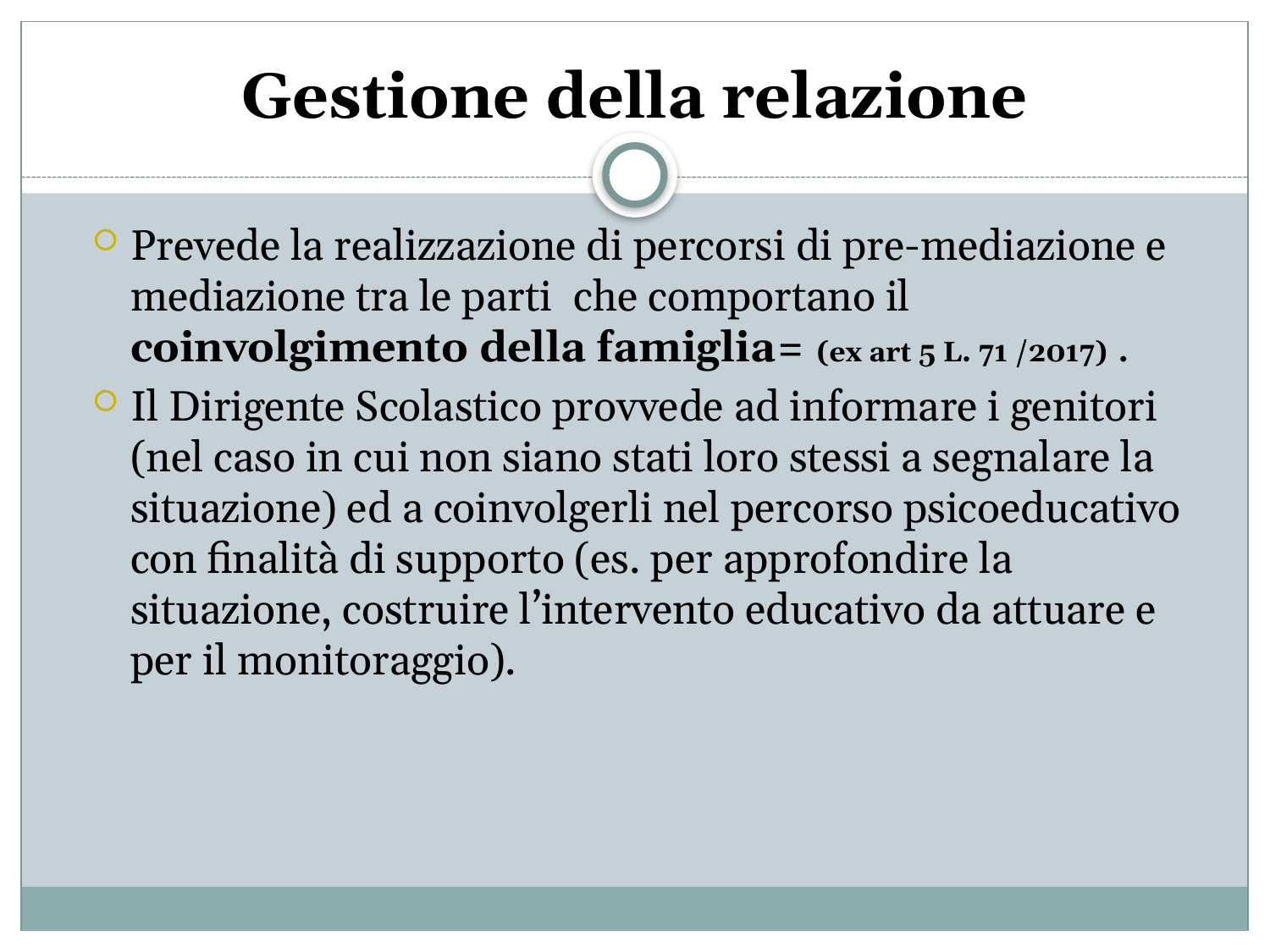

# Gestione della relazione
Prevede la realizzazione di percorsi di pre-mediazione e mediazione tra le parti  che comportano il coinvolgimento della famiglia= (ex art 5 L. 71 /2017) .
Il Dirigente Scolastico provvede ad informare i genitori (nel caso in cui non siano stati loro stessi a segnalare la situazione) ed a coinvolgerli nel percorso psicoeducativo con finalità di supporto (es. per approfondire la situazione, costruire l’intervento educativo da attuare e  per il monitoraggio).